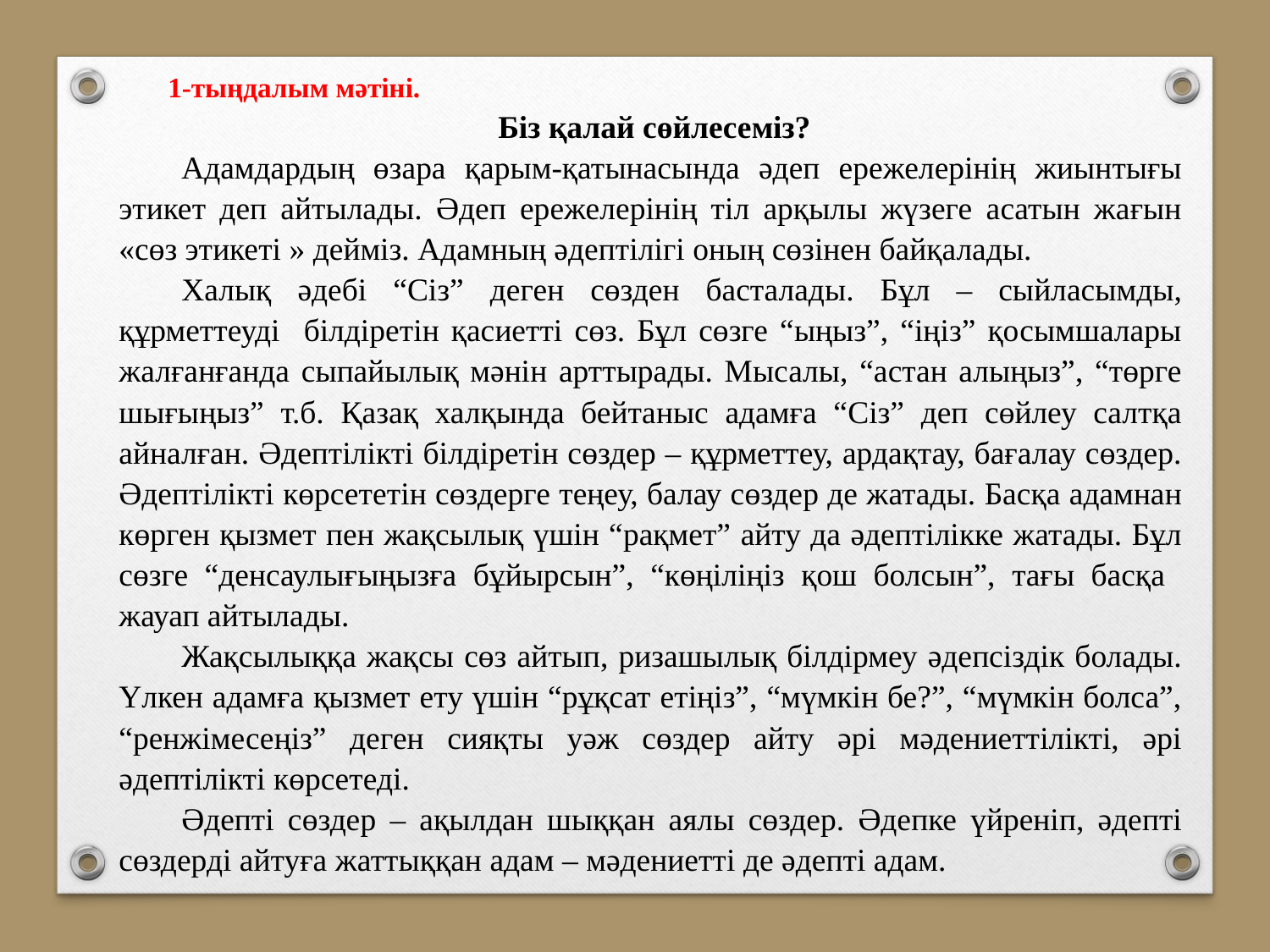

1-тыңдалым мәтіні.
 Біз қалай сөйлесеміз?
Адамдардың өзара қарым-қатынасында әдеп ережелерінің жиынтығы этикет деп айтылады. Әдеп ережелерінің тіл арқылы жүзеге асатын жағын «сөз этикеті » дейміз. Адамның әдептілігі оның сөзінен байқалады.
Халық әдебі “Сіз” деген сөзден басталады. Бұл – сыйласымды, құрметтеуді  білдіретін қасиетті сөз. Бұл сөзге “ыңыз”, “іңіз” қосымшалары жалғанғанда сыпайылық мәнін арттырады. Мысалы, “астан алыңыз”, “төрге шығыңыз” т.б. Қазақ халқында бейтаныс адамға “Сіз” деп сөйлеу салтқа айналған. Әдептілікті білдіретін сөздер – құрметтеу, ардақтау, бағалау сөздер. Әдептілікті көрсететін сөздерге теңеу, балау сөздер де жатады. Басқа адамнан көрген қызмет пен жақсылық үшін “рақмет” айту да әдептілікке жатады. Бұл сөзге “денсаулығыңызға бұйырсын”, “көңіліңіз қош болсын”, тағы басқа  жауап айтылады.
Жақсылыққа жақсы сөз айтып, ризашылық білдірмеу әдепсіздік болады. Үлкен адамға қызмет ету үшін “рұқсат етіңіз”, “мүмкін бе?”, “мүмкін болса”, “ренжімесеңіз” деген сияқты уәж сөздер айту әрі мәдениеттілікті, әрі әдептілікті көрсетеді.
Әдепті сөздер – ақылдан шыққан аялы сөздер. Әдепке үйреніп, әдепті сөздерді айтуға жаттыққан адам – мәдениетті де әдепті адам.